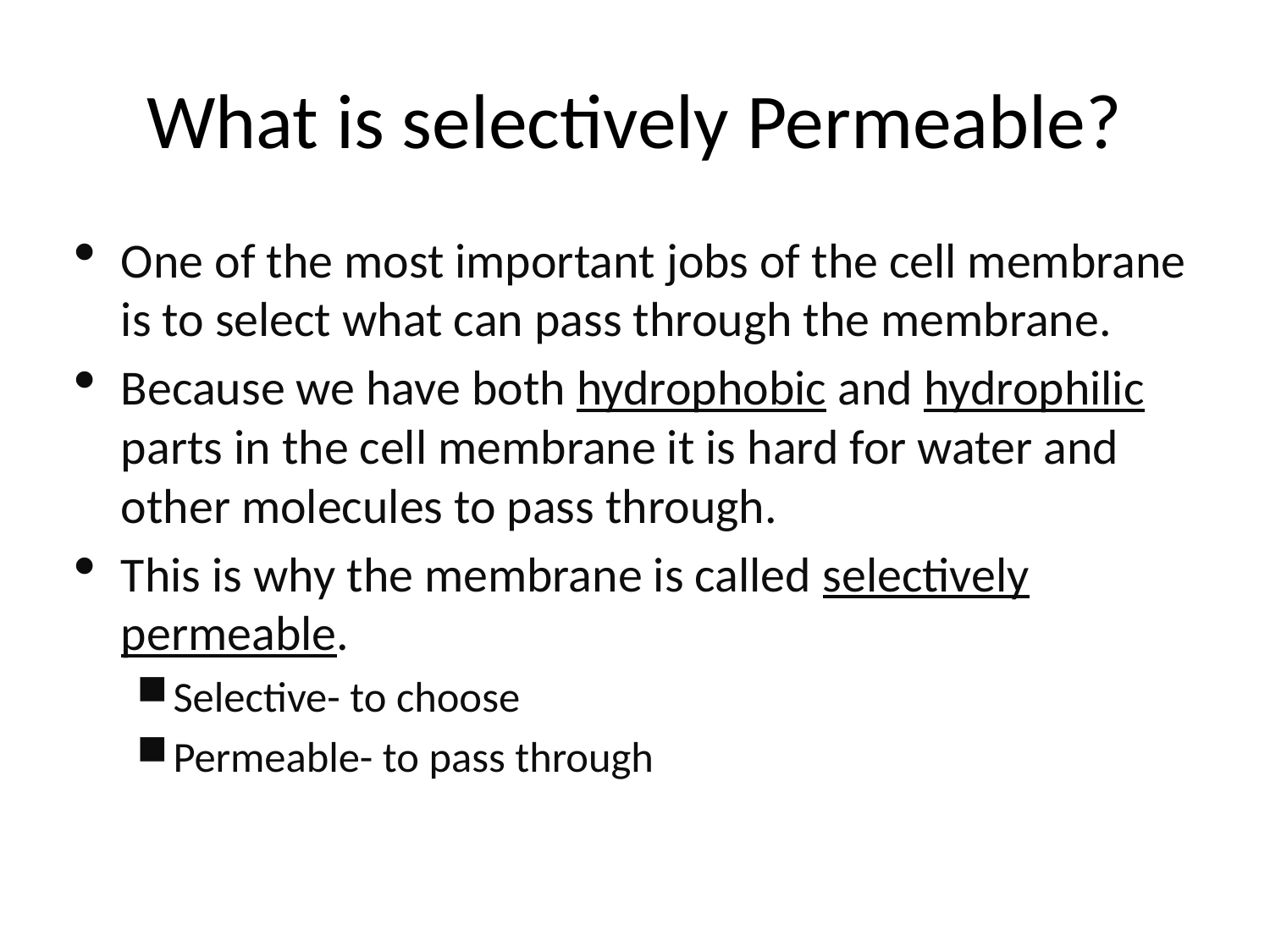

# What is selectively Permeable?
One of the most important jobs of the cell membrane is to select what can pass through the membrane.
Because we have both hydrophobic and hydrophilic parts in the cell membrane it is hard for water and other molecules to pass through.
This is why the membrane is called selectively permeable.
Selective- to choose
Permeable- to pass through